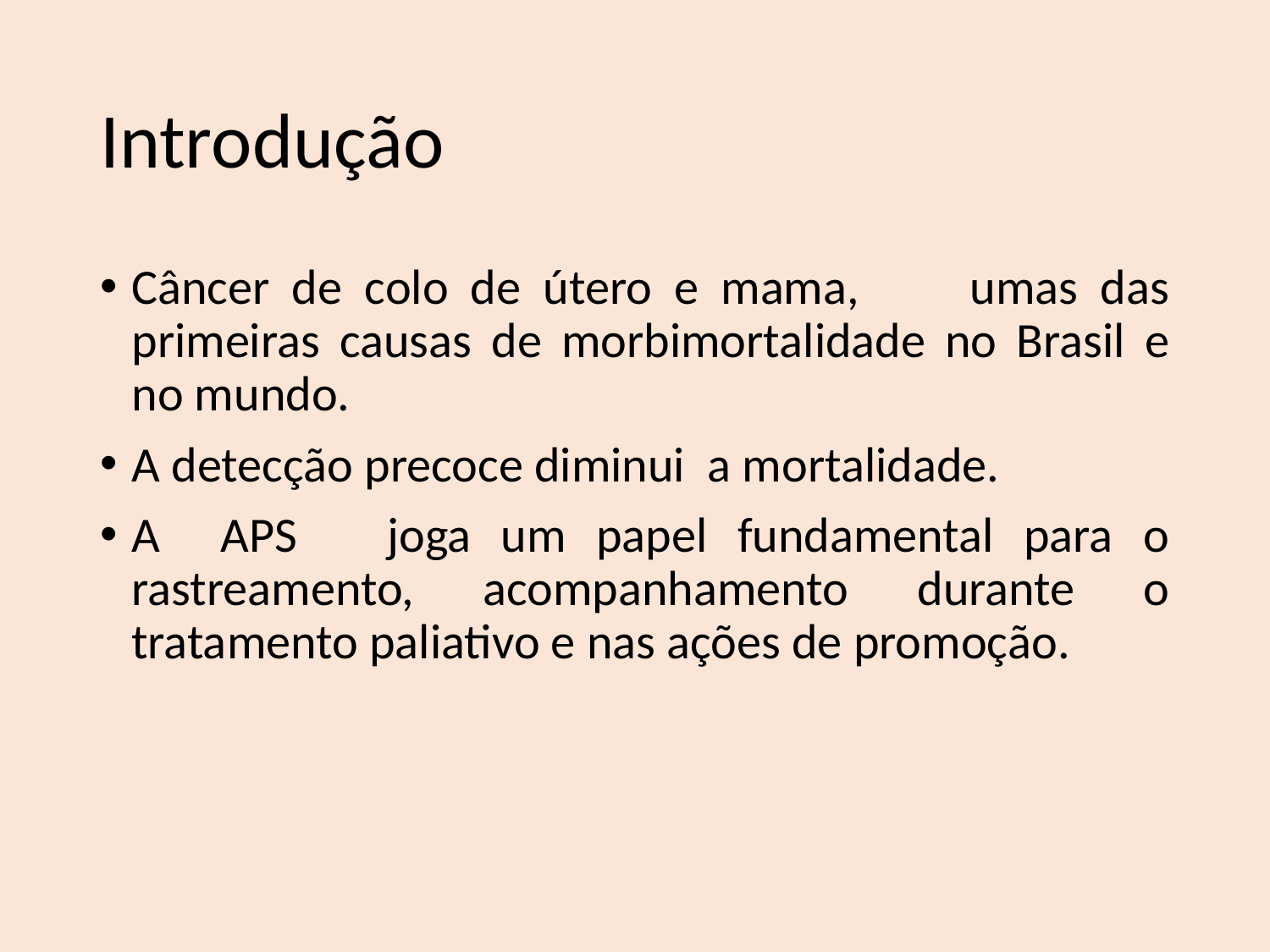

# Introdução
Câncer de colo de útero e mama,     umas das primeiras causas de morbimortalidade no Brasil e no mundo.
A detecção precoce diminui  a mortalidade.
A  APS   joga um papel fundamental para o rastreamento, acompanhamento durante o tratamento paliativo e nas ações de promoção.